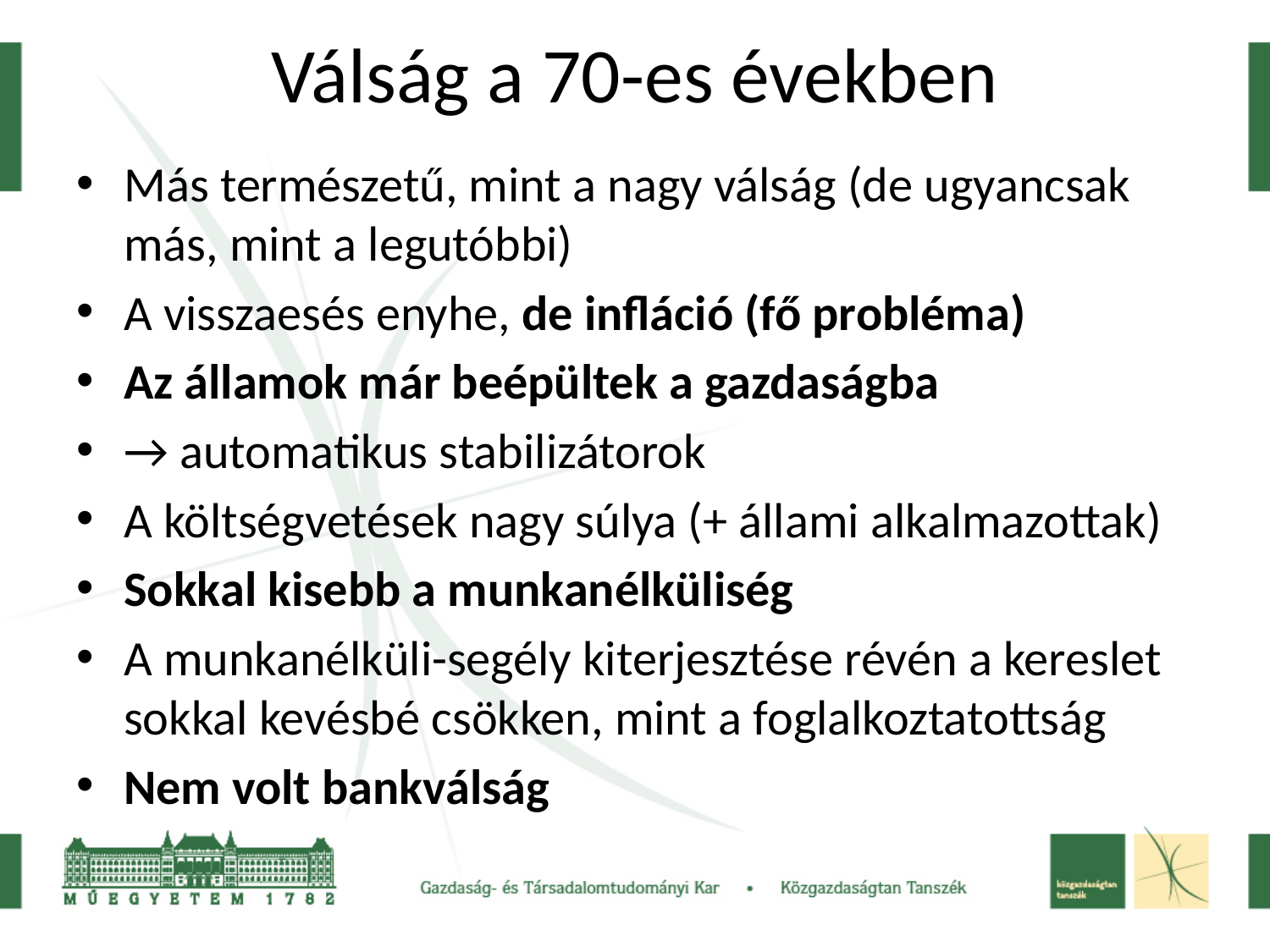

# Válság a 70-es években
Más természetű, mint a nagy válság (de ugyancsak más, mint a legutóbbi)
A visszaesés enyhe, de infláció (fő probléma)
Az államok már beépültek a gazdaságba
→ automatikus stabilizátorok
A költségvetések nagy súlya (+ állami alkalmazottak)
Sokkal kisebb a munkanélküliség
A munkanélküli-segély kiterjesztése révén a kereslet sokkal kevésbé csökken, mint a foglalkoztatottság
Nem volt bankválság